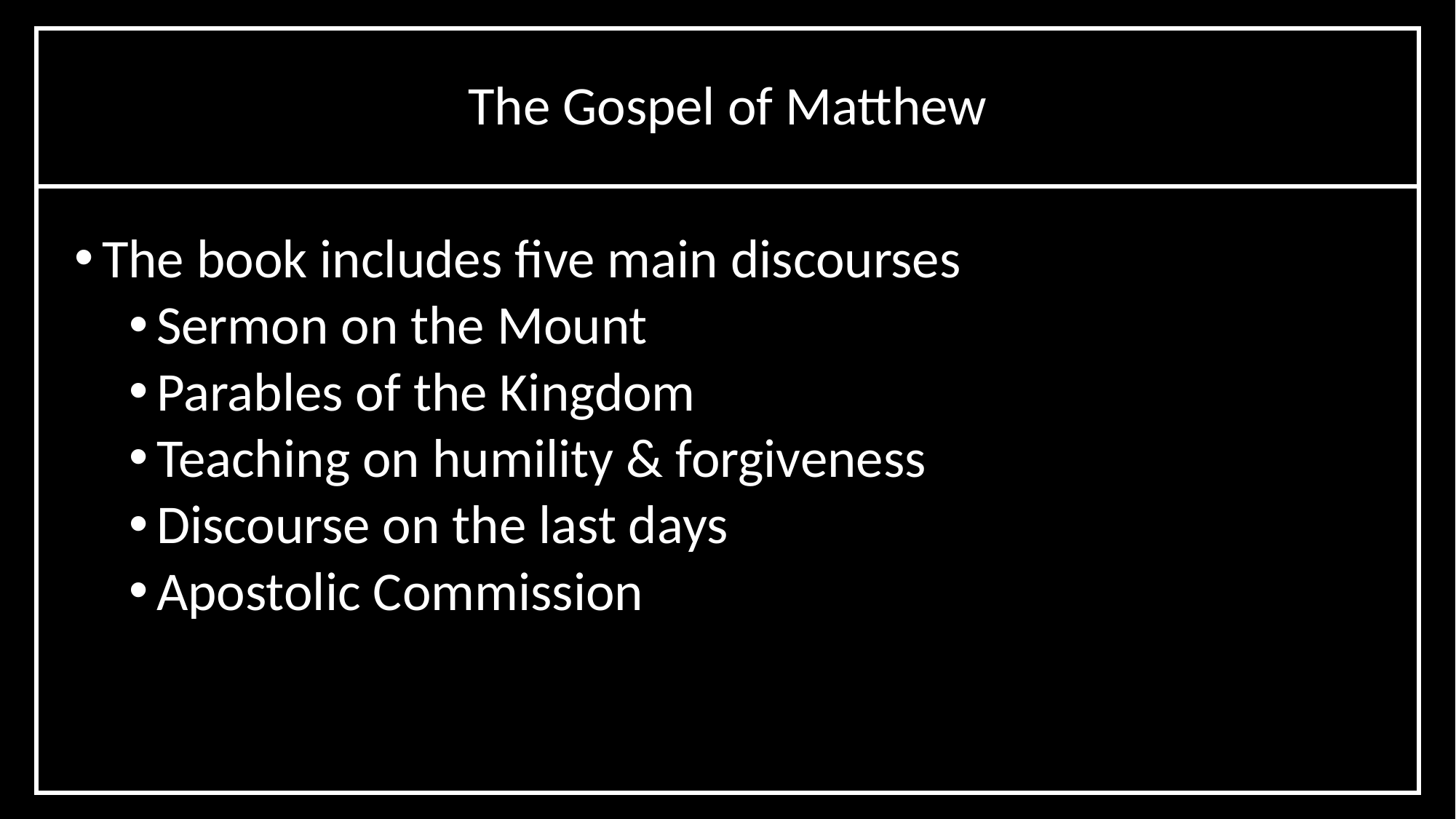

The Gospel of Matthew
The book includes five main discourses
Sermon on the Mount
Parables of the Kingdom
Teaching on humility & forgiveness
Discourse on the last days
Apostolic Commission